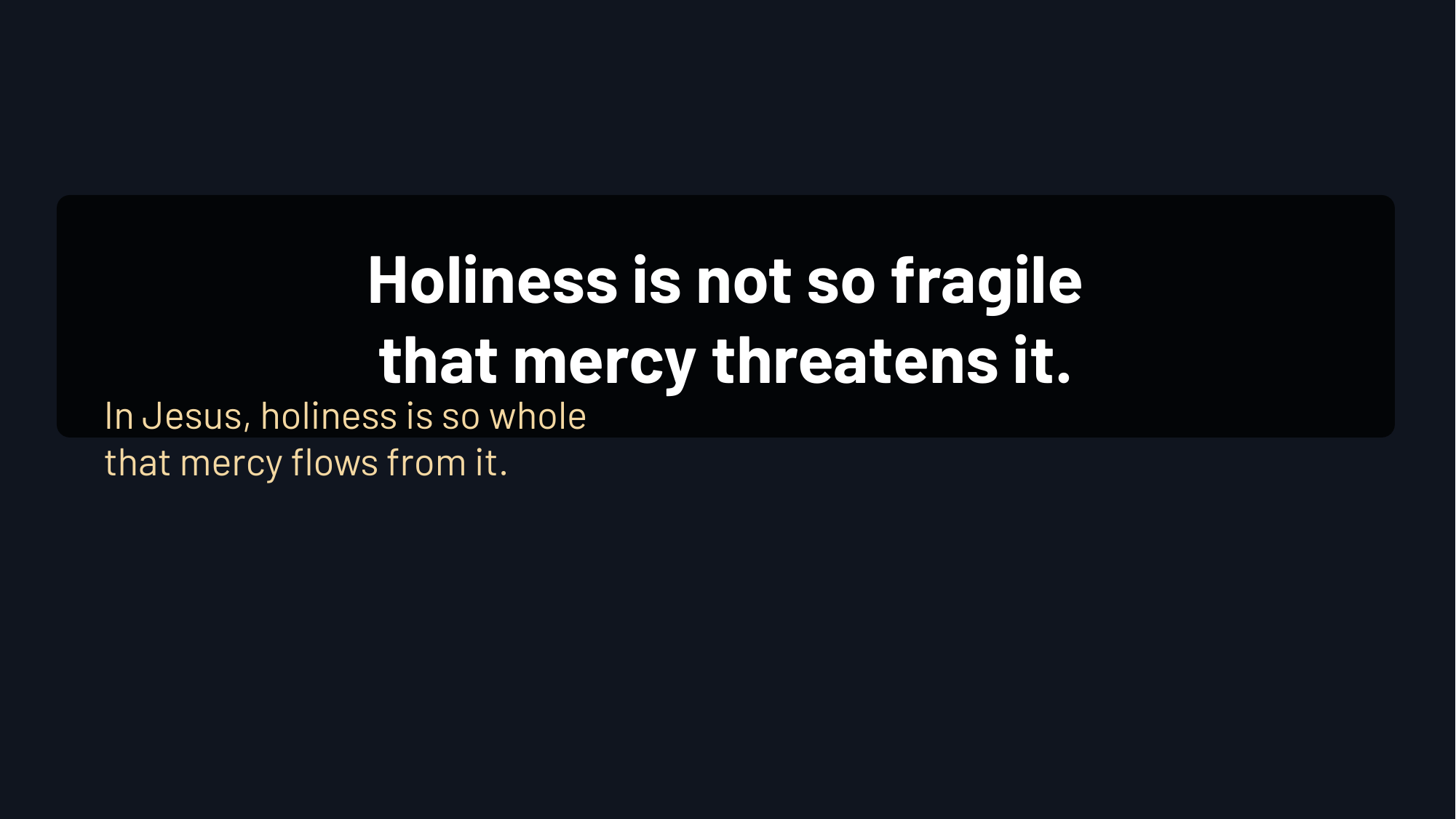

Holiness is not so fragile
that mercy threatens it.
In Jesus, holiness is so whole
that mercy flows from it.